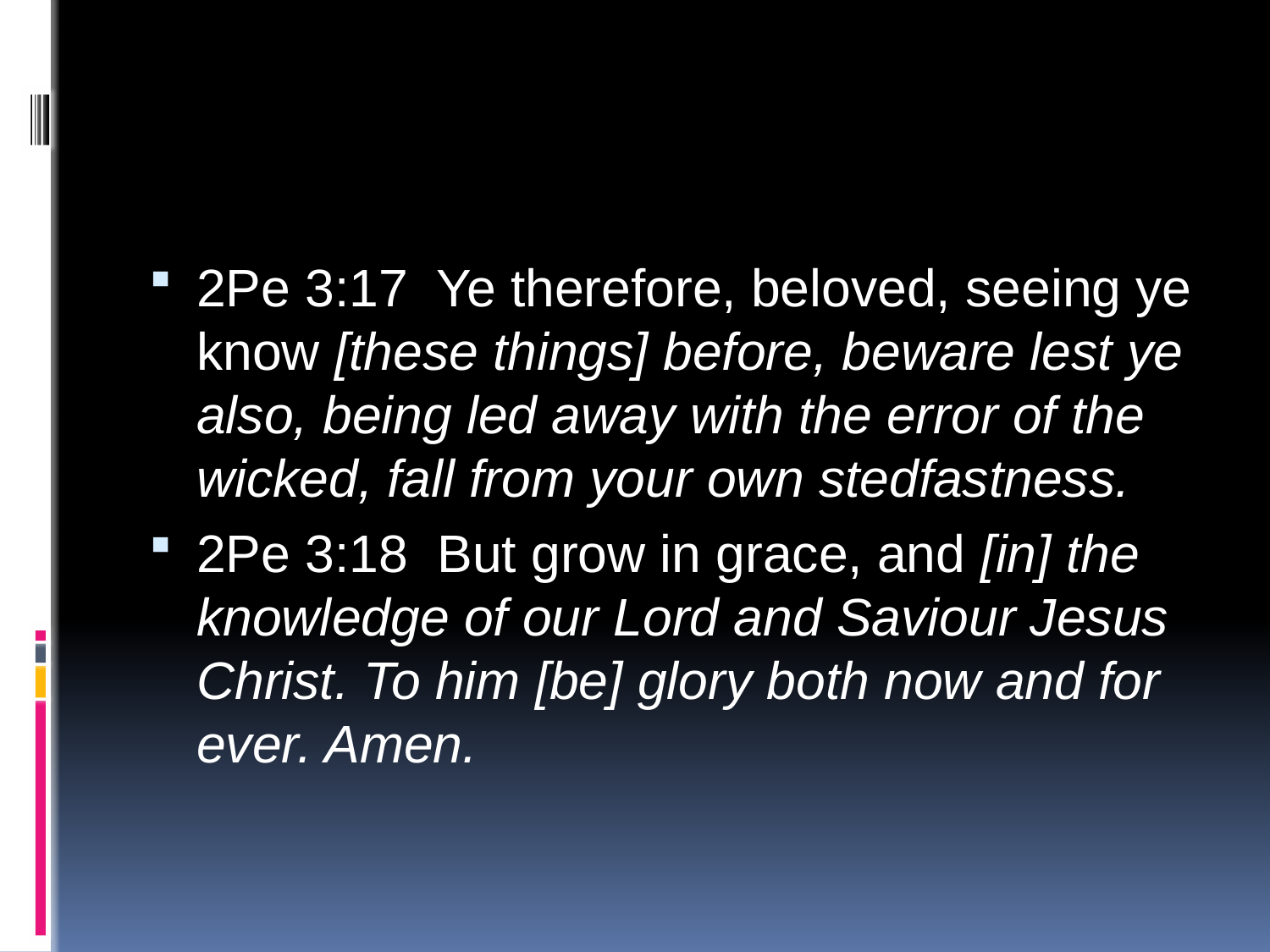

#
2Pe 3:17  Ye therefore, beloved, seeing ye know [these things] before, beware lest ye also, being led away with the error of the wicked, fall from your own stedfastness.
2Pe 3:18  But grow in grace, and [in] the knowledge of our Lord and Saviour Jesus Christ. To him [be] glory both now and for ever. Amen.